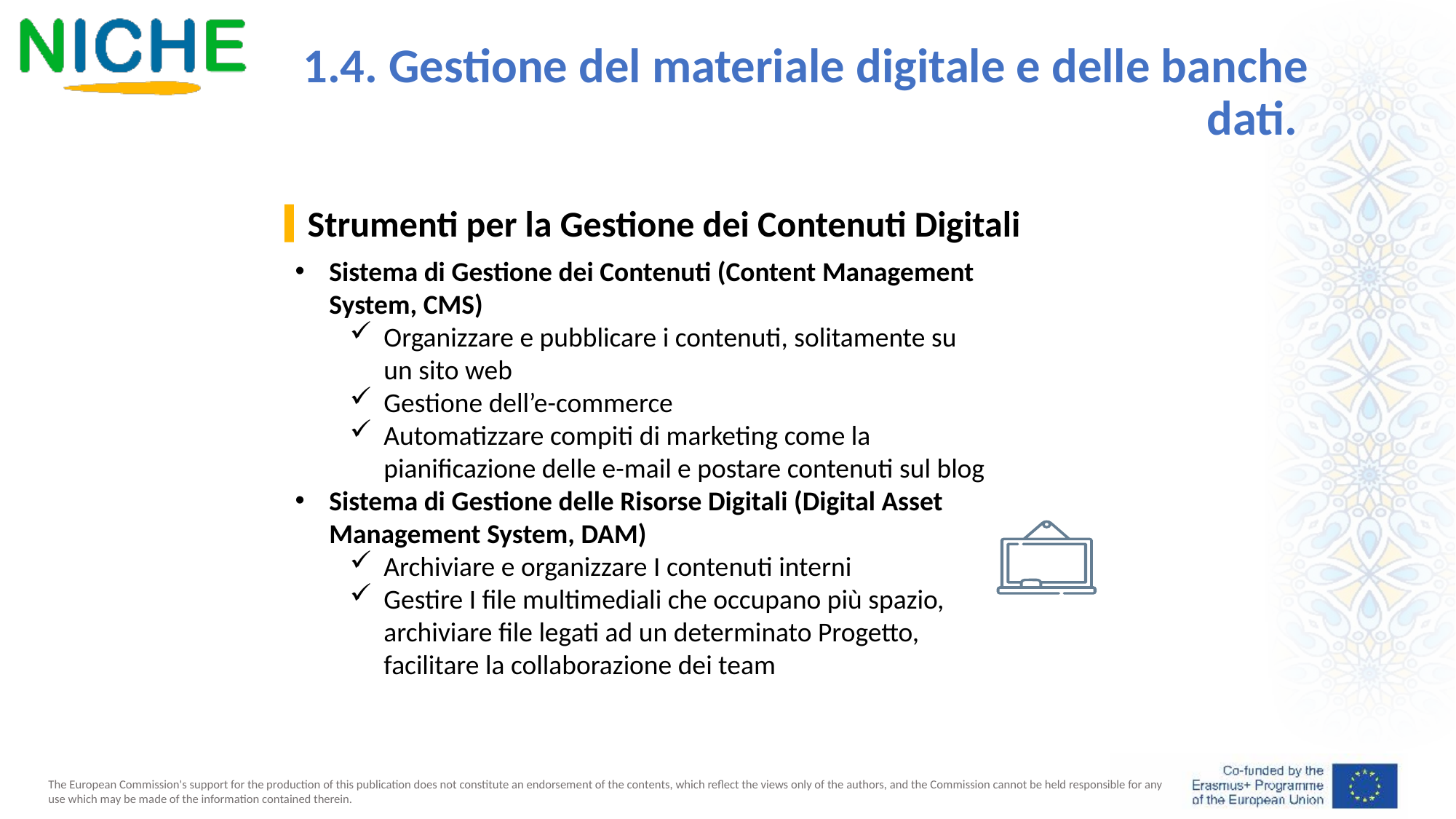

1.4. Gestione del materiale digitale e delle banche dati.
Strumenti per la Gestione dei Contenuti Digitali

Sistema di Gestione dei Contenuti (Content Management System, CMS)
Organizzare e pubblicare i contenuti, solitamente su un sito web
Gestione dell’e-commerce
Automatizzare compiti di marketing come la pianificazione delle e-mail e postare contenuti sul blog
Sistema di Gestione delle Risorse Digitali (Digital Asset Management System, DAM)
Archiviare e organizzare I contenuti interni
Gestire I file multimediali che occupano più spazio, archiviare file legati ad un determinato Progetto, facilitare la collaborazione dei team